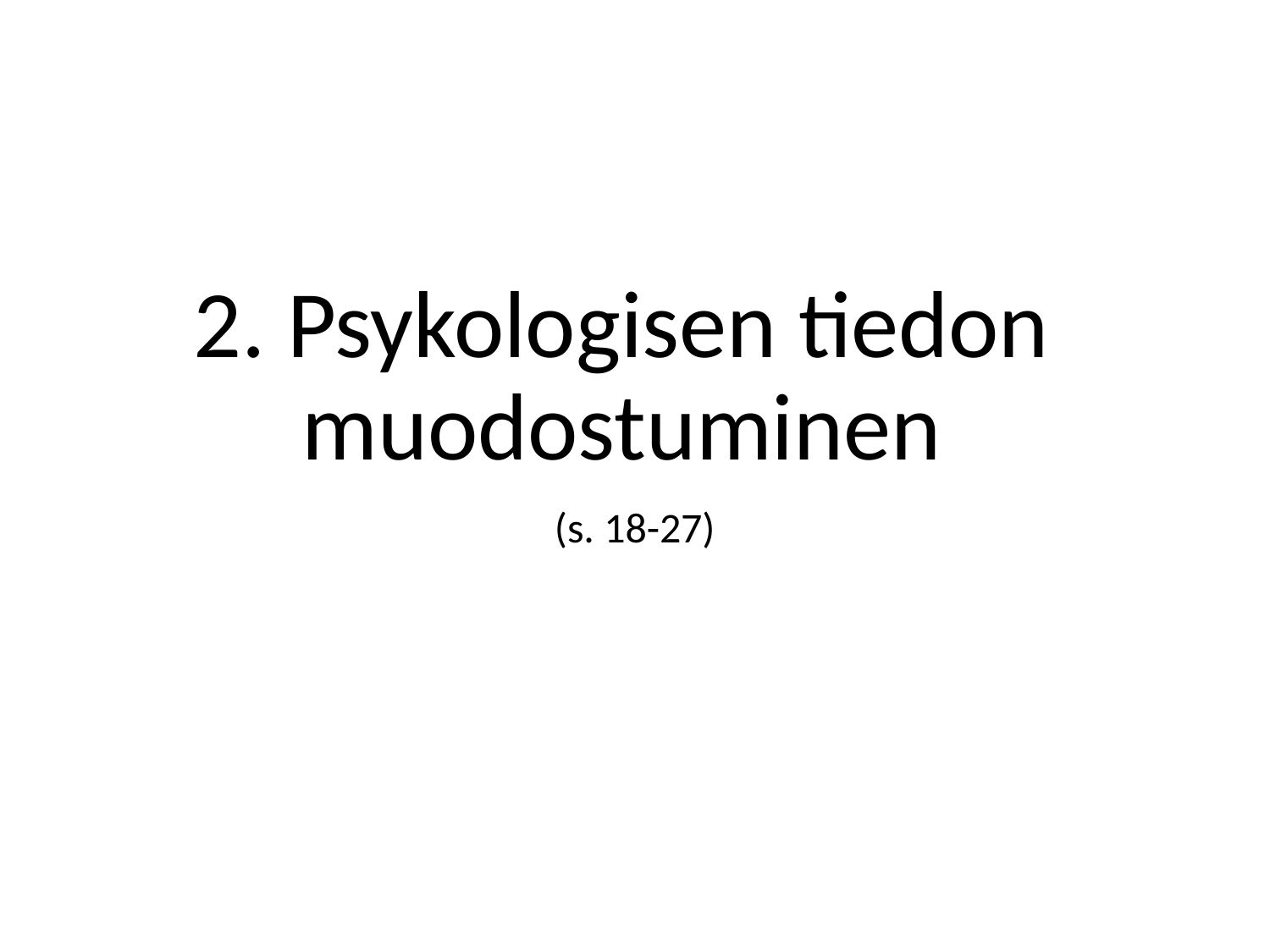

# 2. Psykologisen tiedon muodostuminen
(s. 18-27)